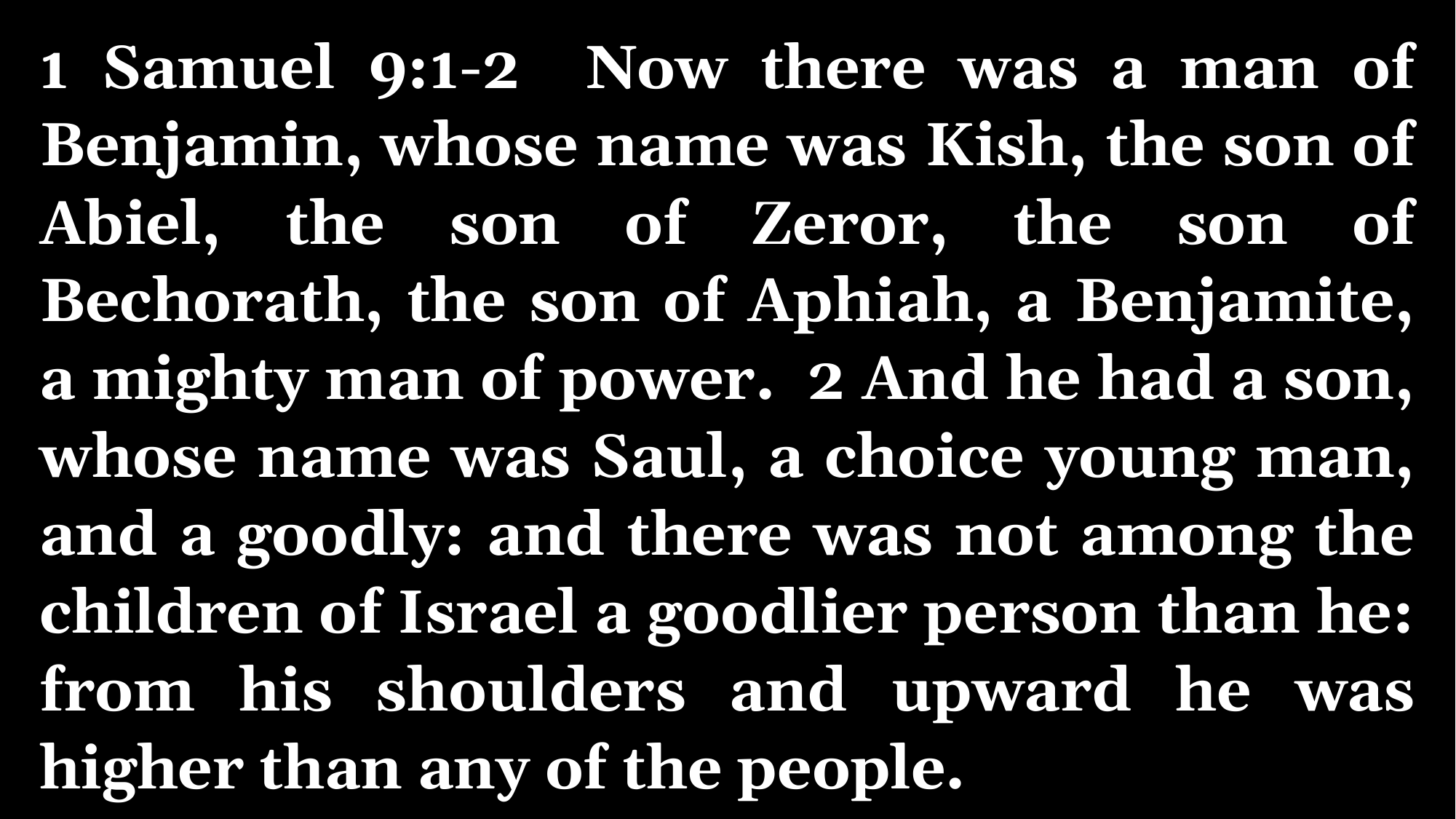

1 Samuel 9:1-2  Now there was a man of Benjamin, whose name was Kish, the son of Abiel, the son of Zeror, the son of Bechorath, the son of Aphiah, a Benjamite, a mighty man of power.  2 And he had a son, whose name was Saul, a choice young man, and a goodly: and there was not among the children of Israel a goodlier person than he: from his shoulders and upward he was higher than any of the people.